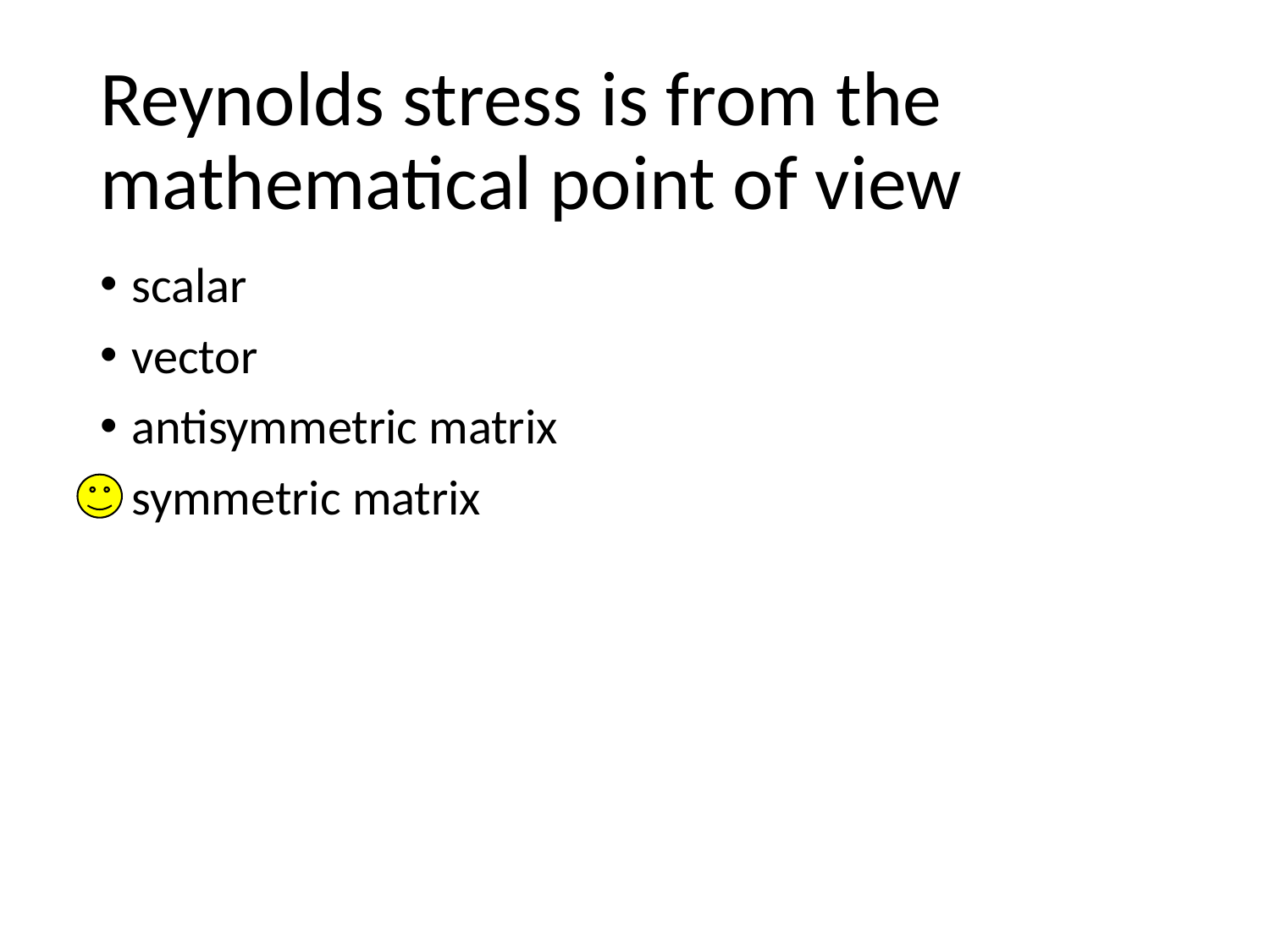

# Reynolds stress is from the mathematical point of view
scalar
vector
antisymmetric matrix
symmetric matrix